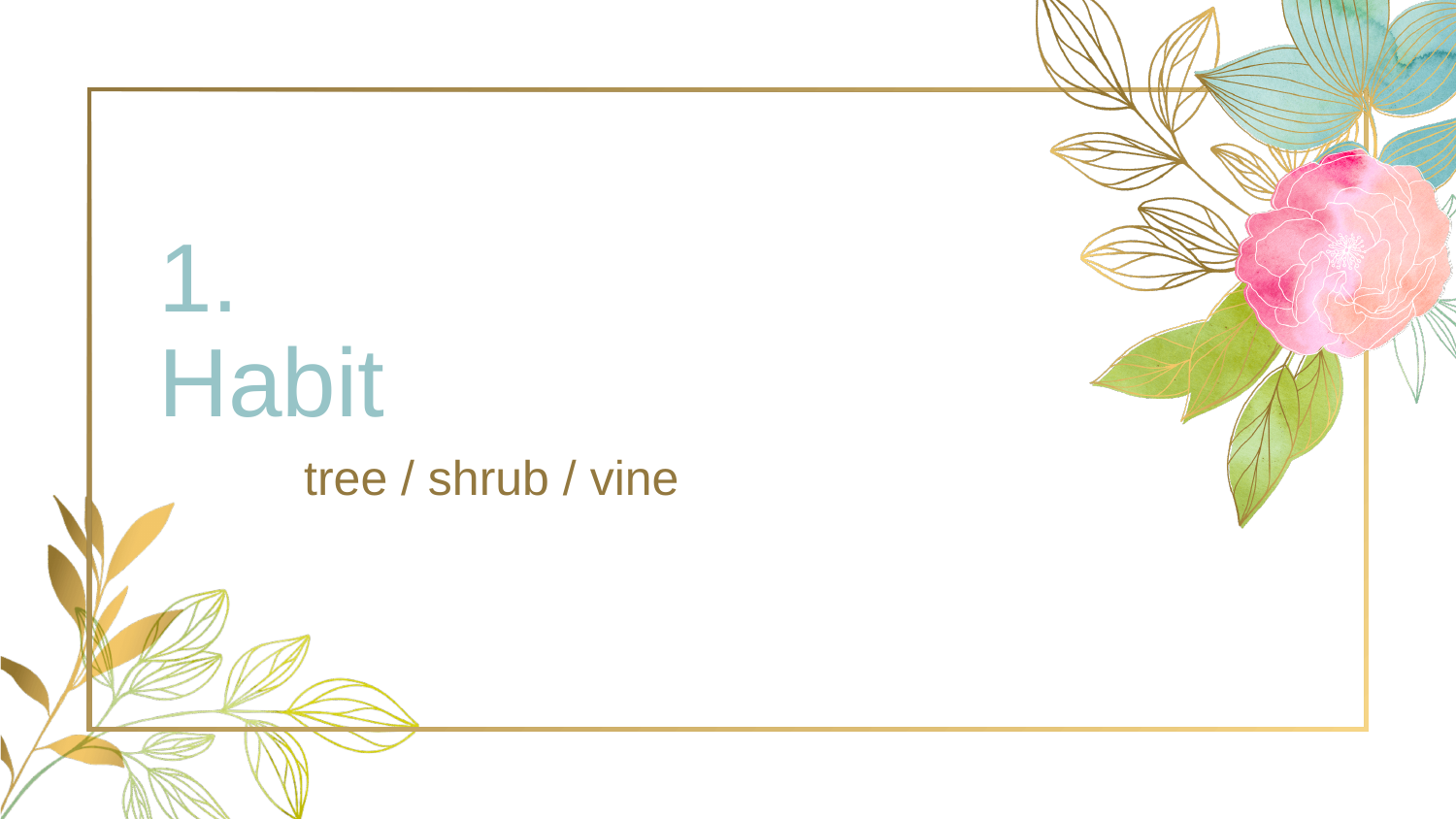

# 1.
Habit
	tree / shrub / vine